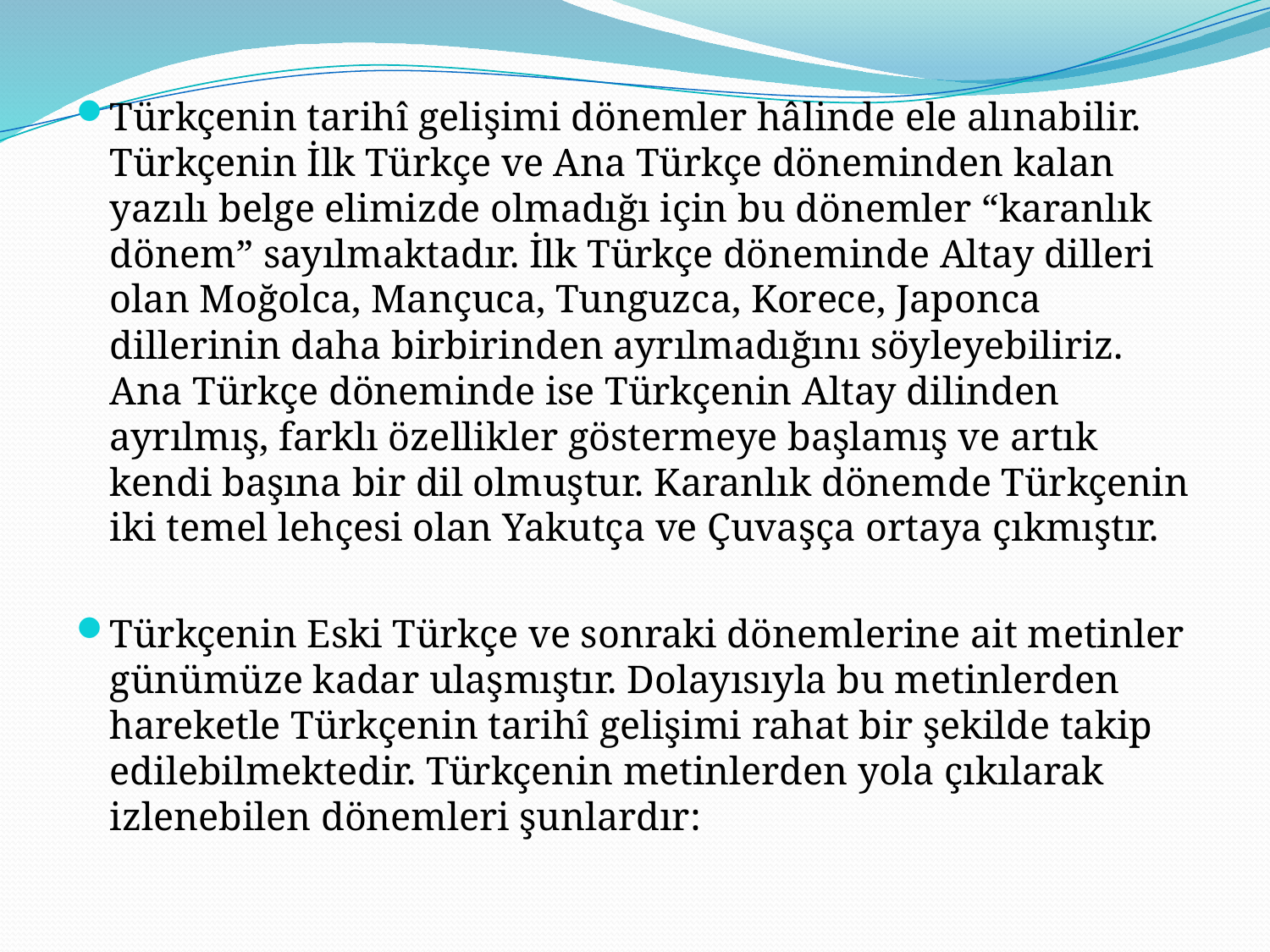

Türkçenin tarihî gelişimi dönemler hâlinde ele alınabilir. Türkçenin İlk Türkçe ve Ana Türkçe döneminden kalan yazılı belge elimizde olmadığı için bu dönemler “karanlık dönem” sayılmaktadır. İlk Türkçe döneminde Altay dilleri olan Moğolca, Mançuca, Tunguzca, Korece, Japonca dillerinin daha birbirinden ayrılmadığını söyleyebiliriz. Ana Türkçe döneminde ise Türkçenin Altay dilinden ayrılmış, farklı özellikler göstermeye başlamış ve artık kendi başına bir dil olmuştur. Karanlık dönemde Türkçenin iki temel lehçesi olan Yakutça ve Çuvaşça ortaya çıkmıştır.

Türkçenin Eski Türkçe ve sonraki dönemlerine ait metinler günümüze kadar ulaşmıştır. Dolayısıyla bu metinlerden hareketle Türkçenin tarihî gelişimi rahat bir şekilde takip edilebilmektedir. Türkçenin metinlerden yola çıkılarak izlenebilen dönemleri şunlardır: